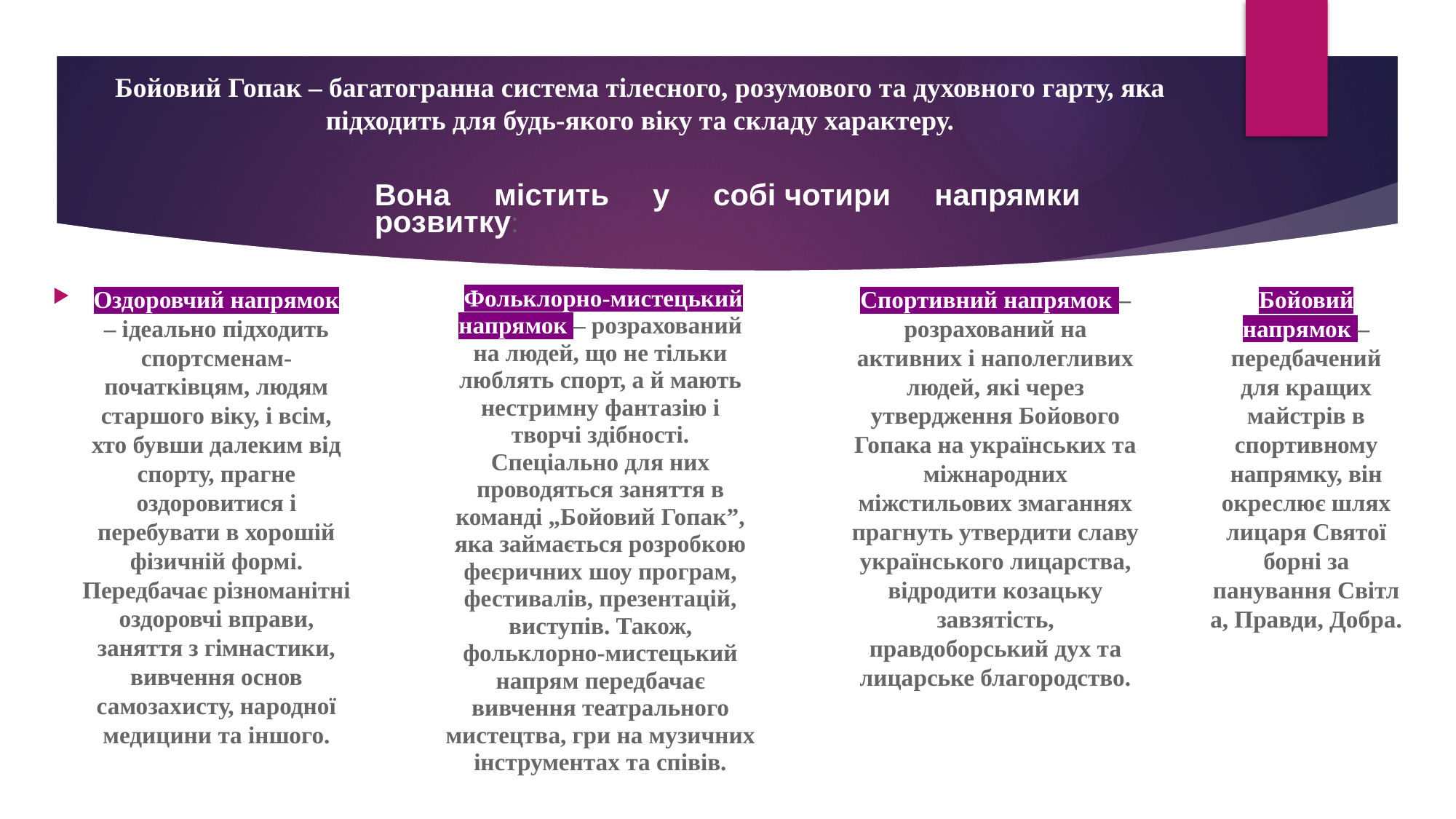

# Бойовий Гопак – багатогранна система тілесного, розумового та духовного гарту, яка підходить для будь-якого віку та складу характеру.
Вона містить у собі чотири напрямки розвитку:
Оздоровчий напрямок – ідеально підходить спортсменам- початківцям, людям старшого віку, і всім, хто бувши далеким від спорту, прагне оздоровитися і перебувати в хорошій фізичній формі. Передбачає різноманітні оздоровчі вправи, заняття з гімнастики, вивчення основ самозахисту, народної медицини та іншого.
 Фольклорно-мистецький напрямок – розрахований на людей, що не тільки люблять спорт, а й мають нестримну фантазію і творчі здібності. Спеціально для них проводяться заняття в команді „Бойовий Гопак”, яка займається розробкою феєричних шоу програм, фестивалів, презентацій, виступів. Також, фольклорно-мистецький напрям передбачає вивчення театрального мистецтва, гри на музичних інструментах та співів.
Спортивний напрямок – розрахований на активних і наполегливих людей, які через утвердження Бойового Гопака на українських та міжнародних міжстильових змаганнях прагнуть утвердити славу українського лицарства, відродити козацьку завзятість, правдоборський дух та лицарське благородство.
Бойовий напрямок – передбачений для кращих майстрів в спортивному напрямку, він окреслює шлях лицаря Святої борні за панування Світла, Правди, Добра.